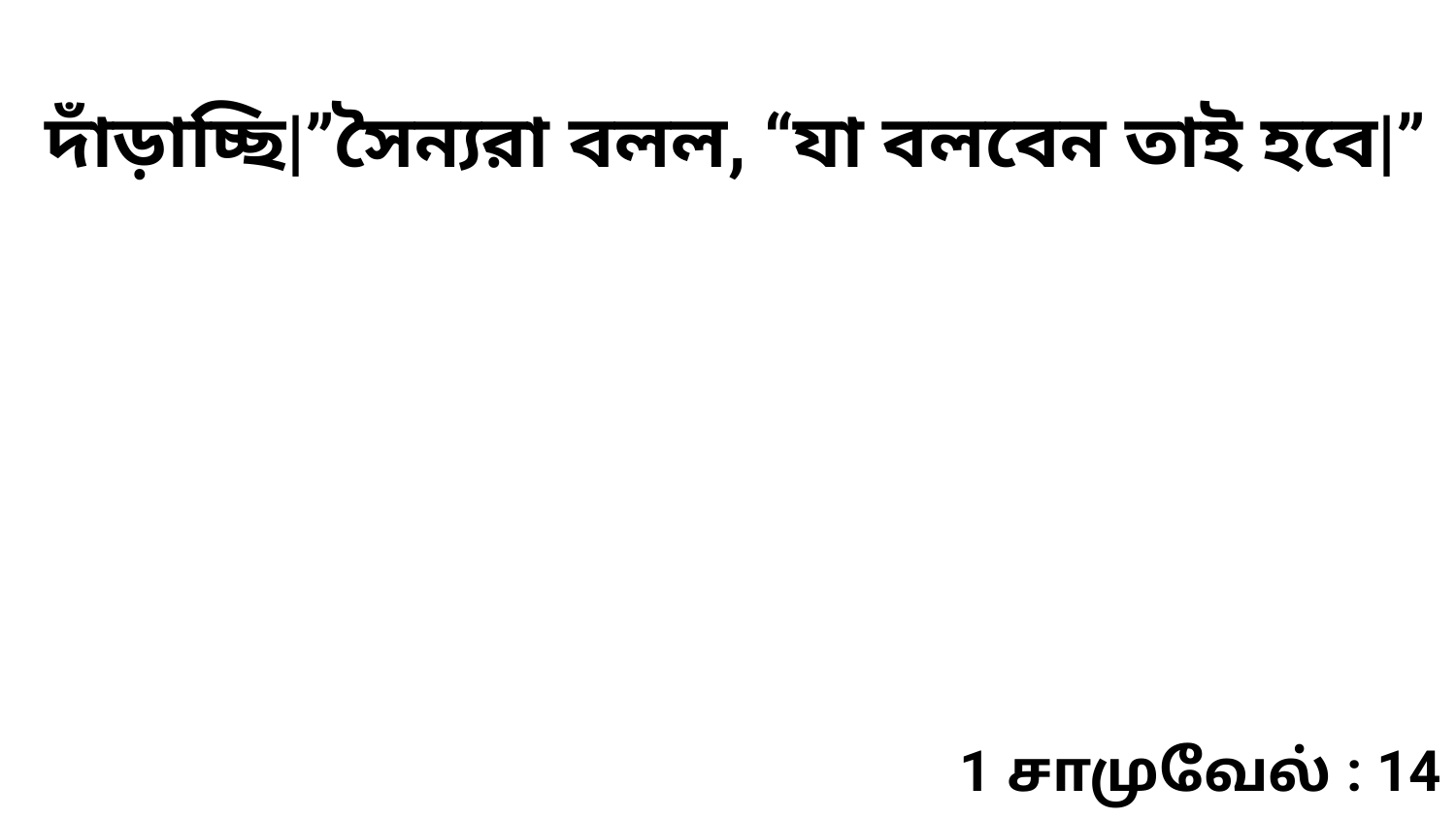

দাঁড়াচ্ছি|”সৈন্যরা বলল, “যা বলবেন তাই হবে|”
1 சாமுவேல் : 14